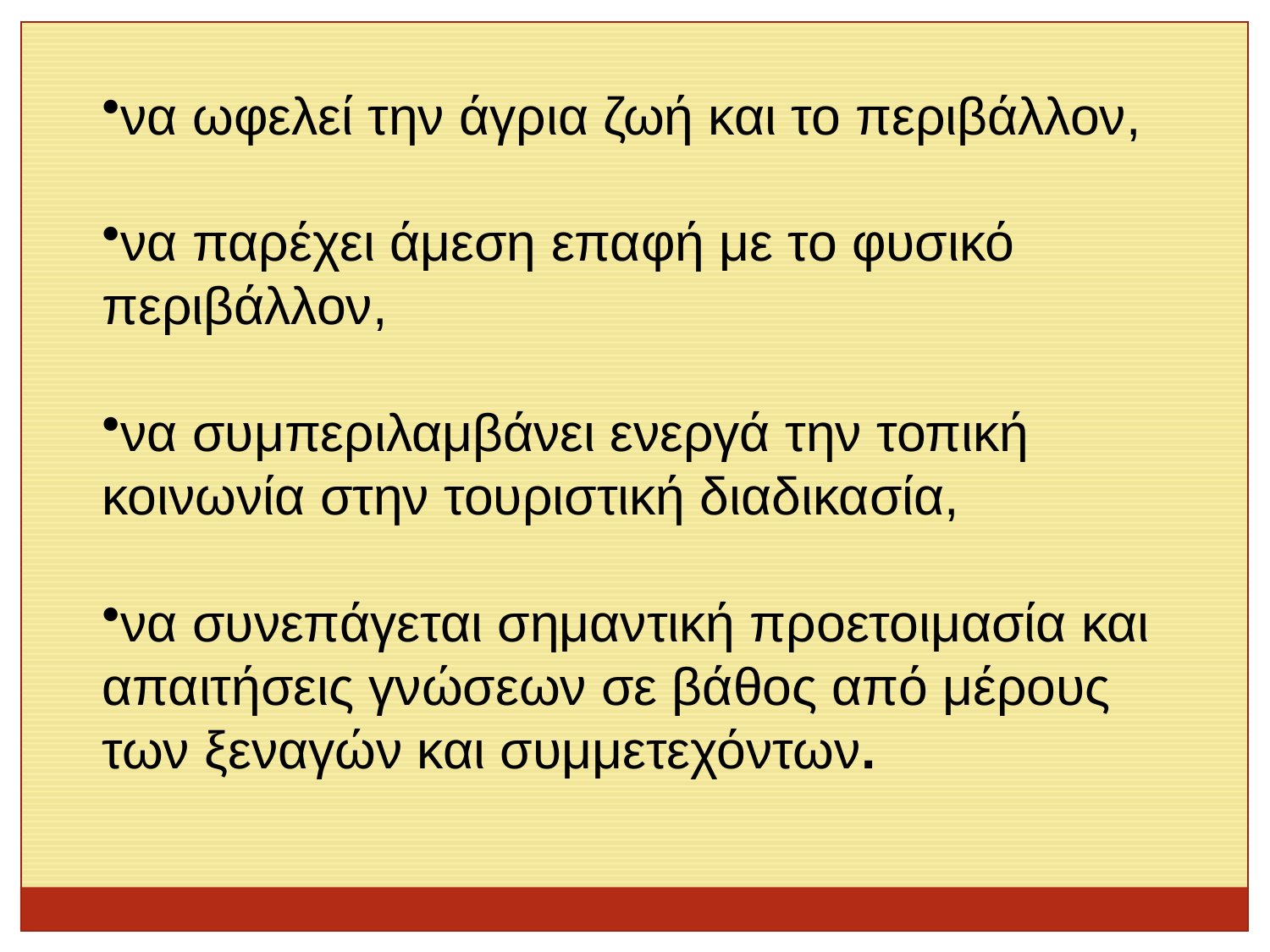

να ωφελεί την άγρια ζωή και το περιβάλλον,

να παρέχει άμεση επαφή με το φυσικό περιβάλλον,

να συμπεριλαμβάνει ενεργά την τοπική κοινωνία στην τουριστική διαδικασία,

να συνεπάγεται σημαντική προετοιμασία και απαιτήσεις γνώσεων σε βάθος από μέρους των ξεναγών και συμμετεχόντων.